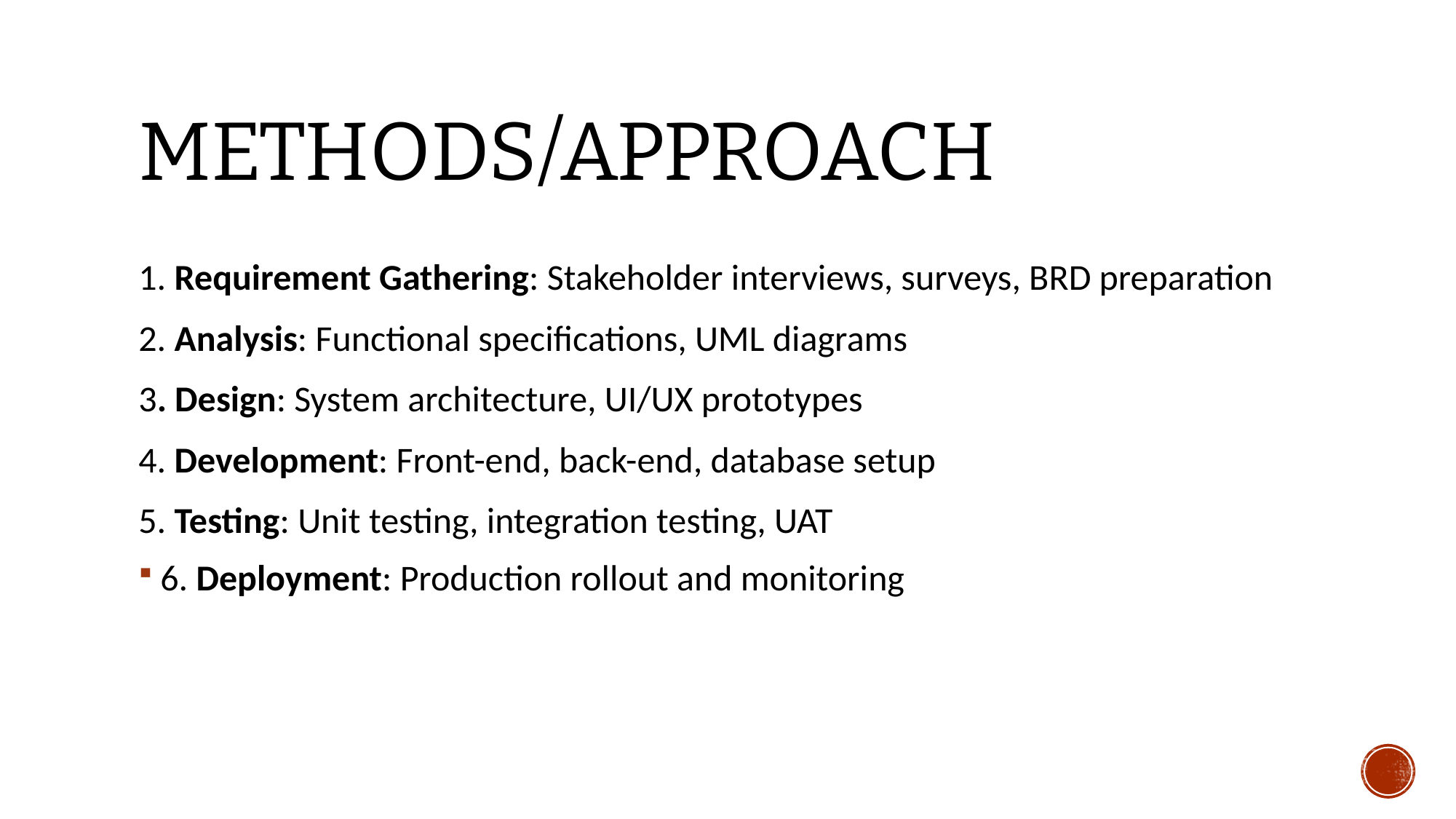

# Methods/Approach
1. Requirement Gathering: Stakeholder interviews, surveys, BRD preparation
2. Analysis: Functional specifications, UML diagrams
3. Design: System architecture, UI/UX prototypes
4. Development: Front-end, back-end, database setup
5. Testing: Unit testing, integration testing, UAT
6. Deployment: Production rollout and monitoring